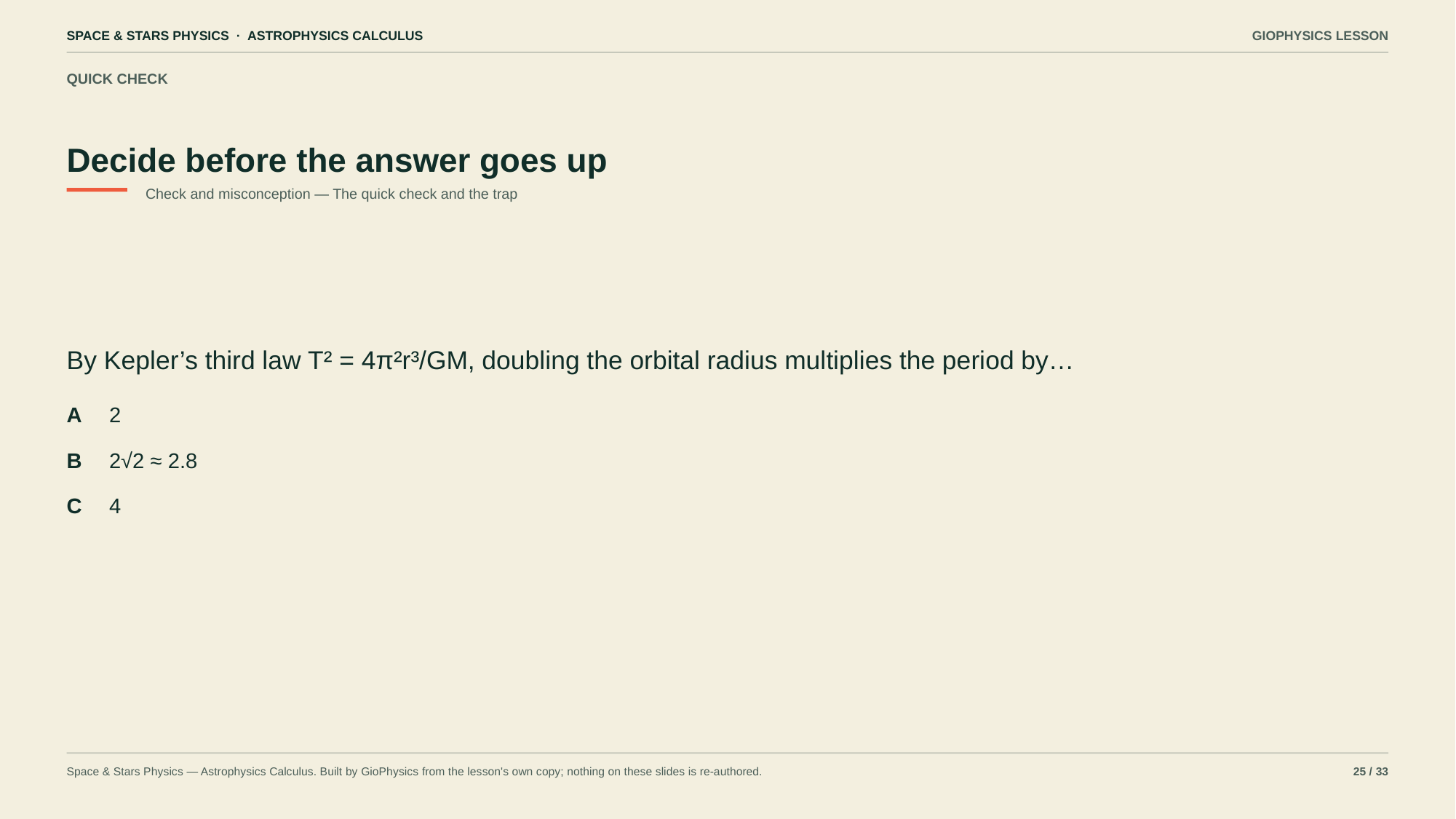

SPACE & STARS PHYSICS  ·  ASTROPHYSICS CALCULUS
GIOPHYSICS LESSON

QUICK CHECK
Decide before the answer goes up
Check and misconception — The quick check and the trap

By Kepler’s third law T² = 4π²r³/GM, doubling the orbital radius multiplies the period by…
A
2
B
2√2 ≈ 2.8
C
4

Space & Stars Physics — Astrophysics Calculus. Built by GioPhysics from the lesson's own copy; nothing on these slides is re-authored.
25 / 33